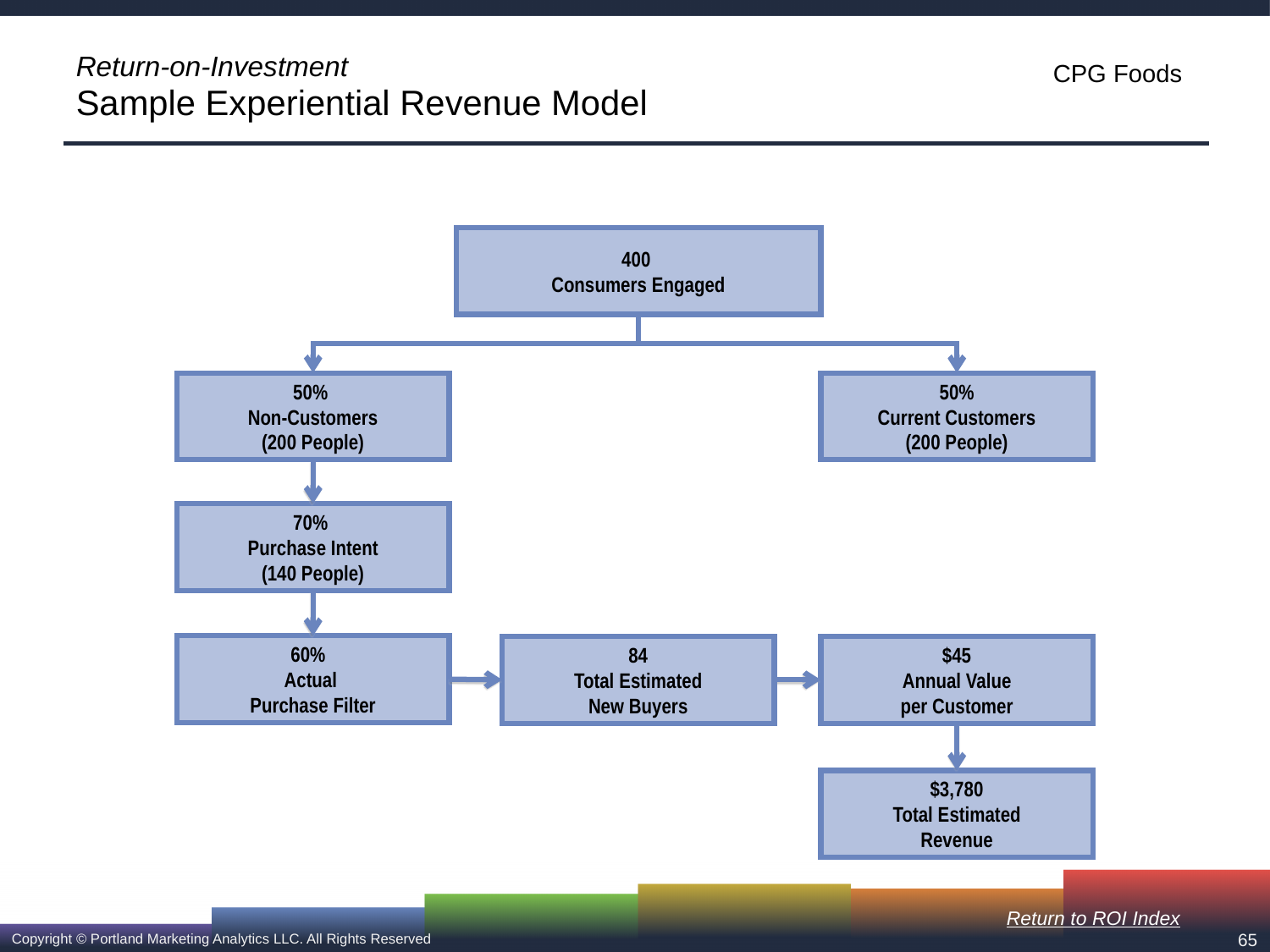

# Return-on-Investment Sample Experiential Revenue Model
400
Consumers Engaged
50%
Non-Customers
(200 People)
50%
Current Customers
(200 People)
70%
Purchase Intent
(140 People)
60%
Actual
Purchase Filter
84
Total Estimated
New Buyers
$45
Annual Value
per Customer
$3,780
Total Estimated
Revenue
Return to ROI Index
65